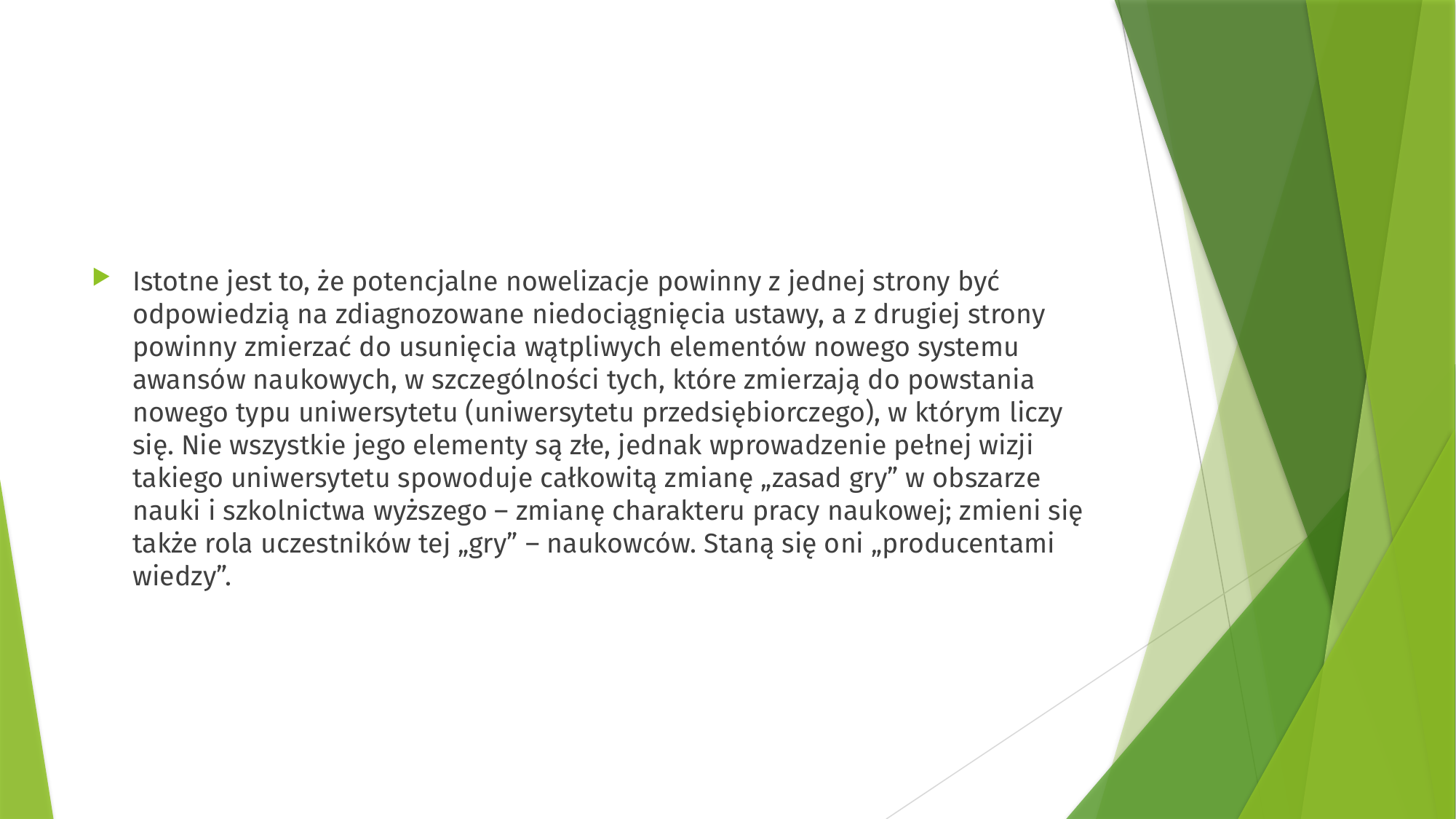

#
Istotne jest to, że potencjalne nowelizacje powinny z jednej strony być odpowiedzią na zdiagnozowane niedociągnięcia ustawy, a z drugiej strony powinny zmierzać do usunięcia wątpliwych elementów nowego systemu awansów naukowych, w szczególności tych, które zmierzają do powstania nowego typu uniwersytetu (uniwersytetu przedsiębiorczego), w którym liczy się. Nie wszystkie jego elementy są złe, jednak wprowadzenie pełnej wizji takiego uniwersytetu spowoduje całkowitą zmianę „zasad gry” w obszarze nauki i szkolnictwa wyższego – zmianę charakteru pracy naukowej; zmieni się także rola uczestników tej „gry” – naukowców. Staną się oni „producentami wiedzy”.